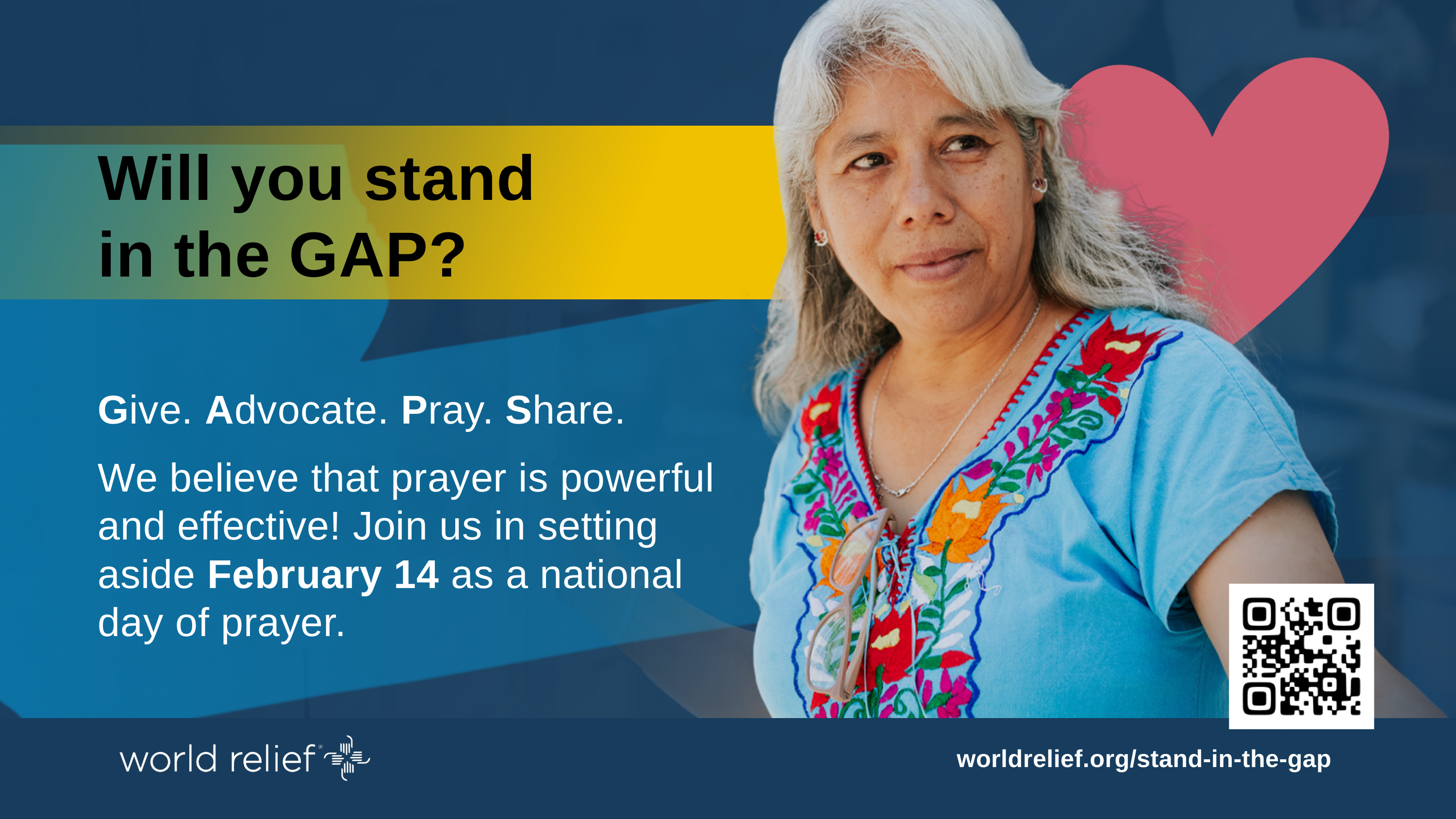

Will you stand
in the GAP?

Give. Advocate. Pray. Share.
We believe that prayer is powerful and effective! Join us in setting aside February 14 as a national day of prayer.

worldrelief.org/stand-in-the-gap